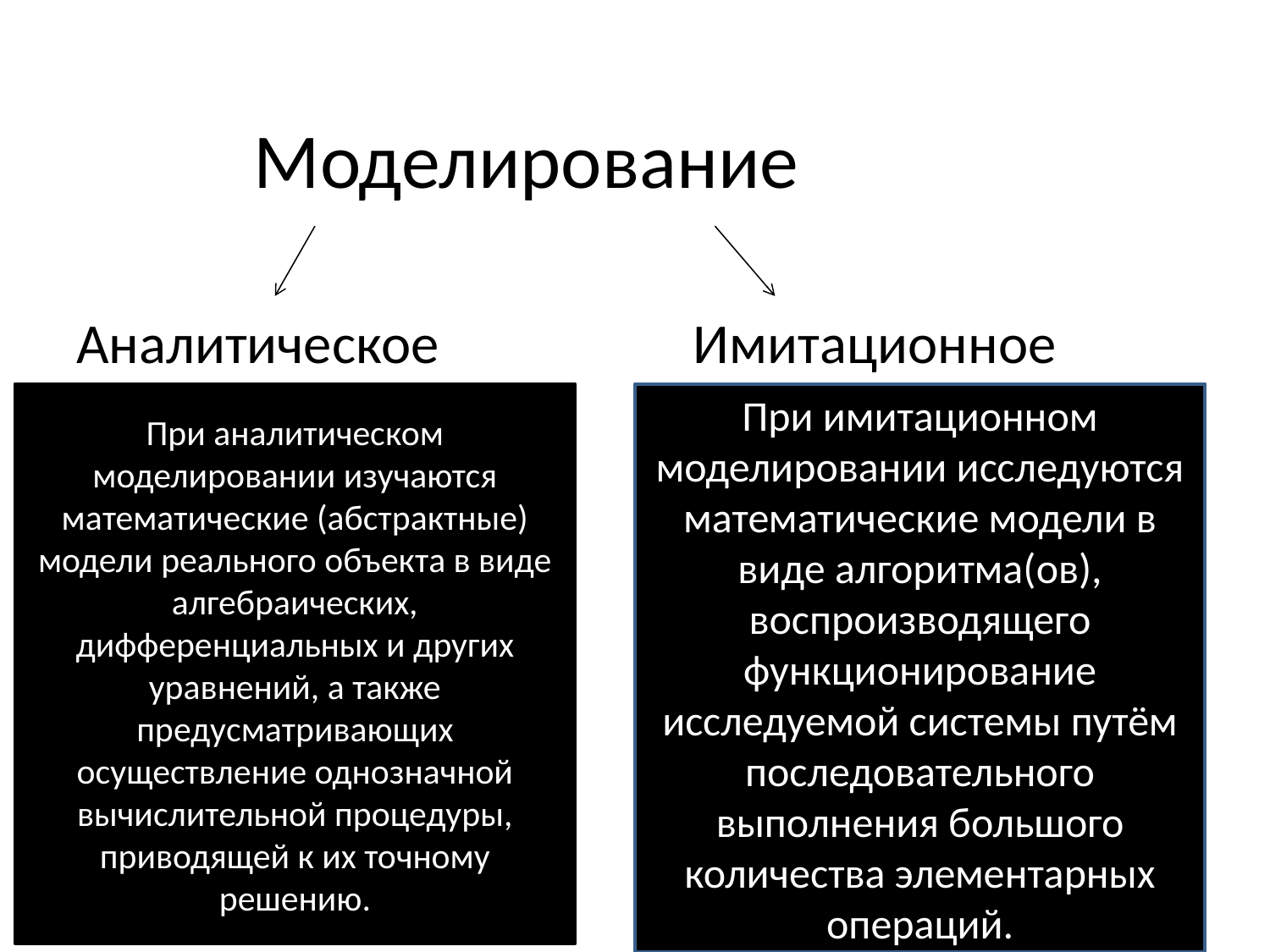

# Моделирование

Аналитическое                    Имитационное

При аналитическом моделировании изучаются математические (абстрактные) модели реального объекта в виде алгебраических, дифференциальных и других уравнений, а также предусматривающих осуществление однозначной вычислительной процедуры, приводящей к их точному решению.
При имитационном моделировании исследуются математические модели в виде алгоритма(ов), воспроизводящего функционирование исследуемой системы путём последовательного выполнения большого количества элементарных операций.